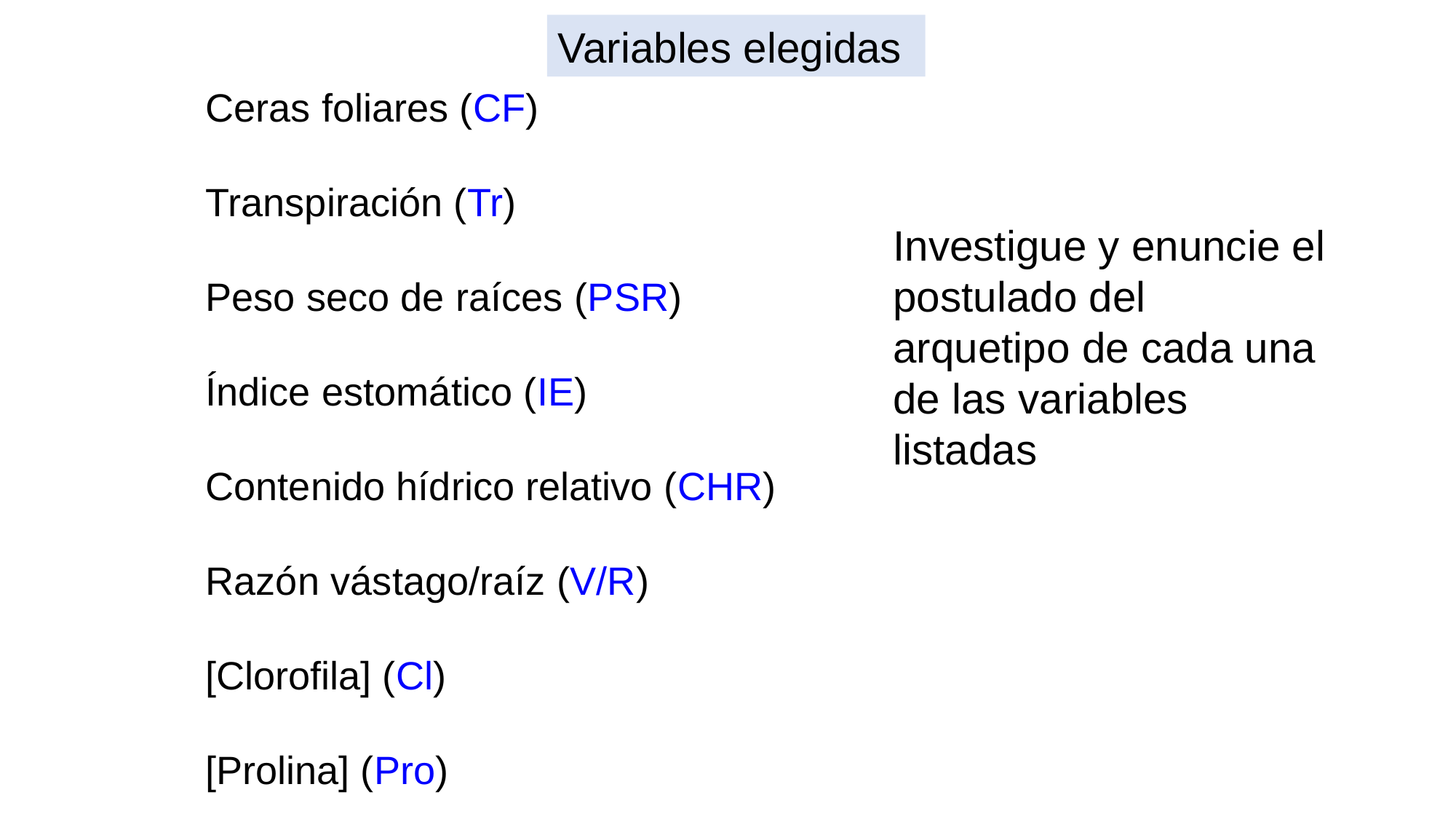

Variables elegidas
Ceras foliares (CF)

Transpiración (Tr)

Peso seco de raíces (PSR)

Índice estomático (IE)

Contenido hídrico relativo (CHR)

Razón vástago/raíz (V/R)

[Clorofila] (Cl)

[Prolina] (Pro)
Investigue y enuncie el postulado del arquetipo de cada una de las variables listadas